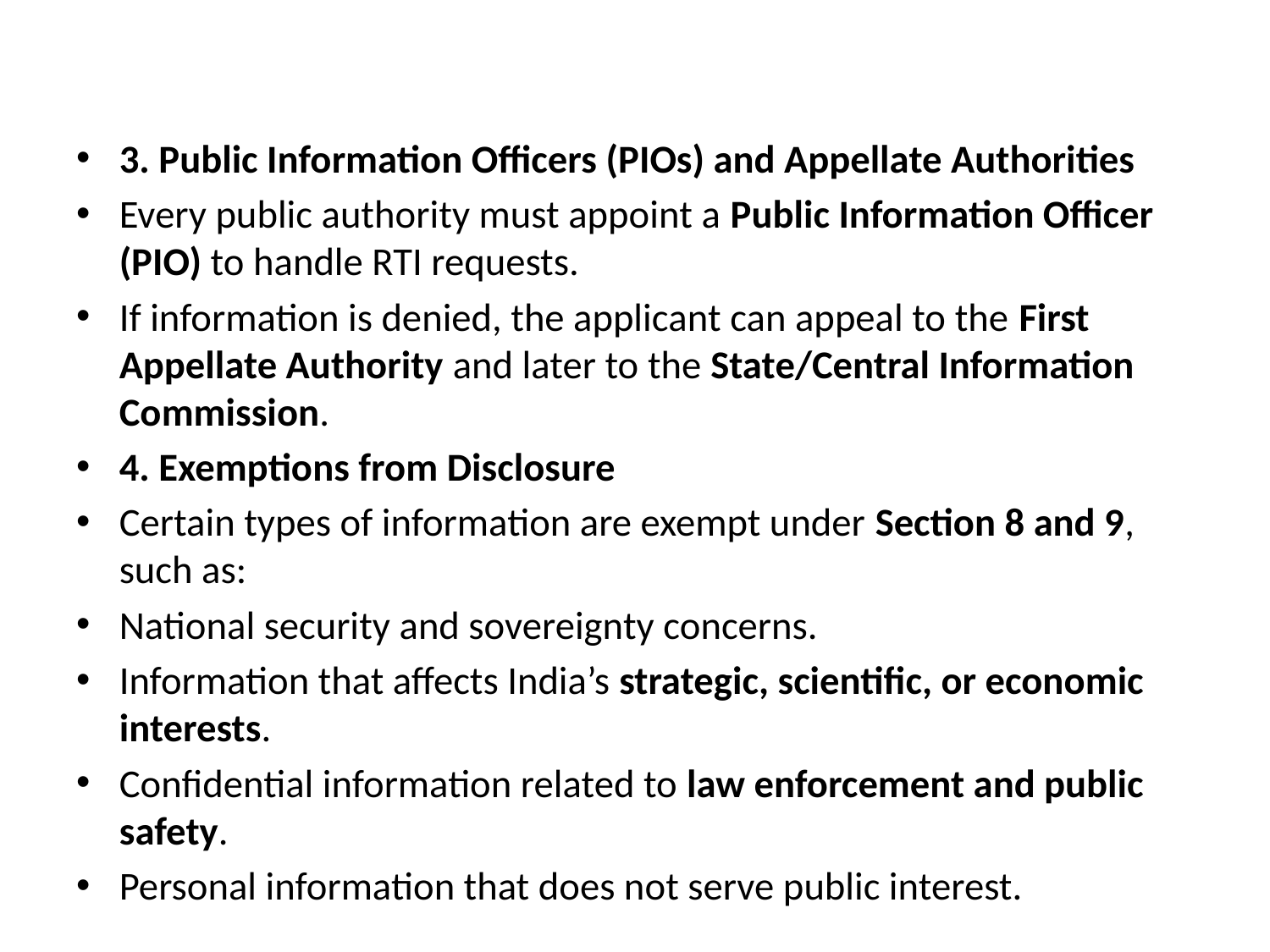

#
3. Public Information Officers (PIOs) and Appellate Authorities
Every public authority must appoint a Public Information Officer (PIO) to handle RTI requests.
If information is denied, the applicant can appeal to the First Appellate Authority and later to the State/Central Information Commission.
4. Exemptions from Disclosure
Certain types of information are exempt under Section 8 and 9, such as:
National security and sovereignty concerns.
Information that affects India’s strategic, scientific, or economic interests.
Confidential information related to law enforcement and public safety.
Personal information that does not serve public interest.